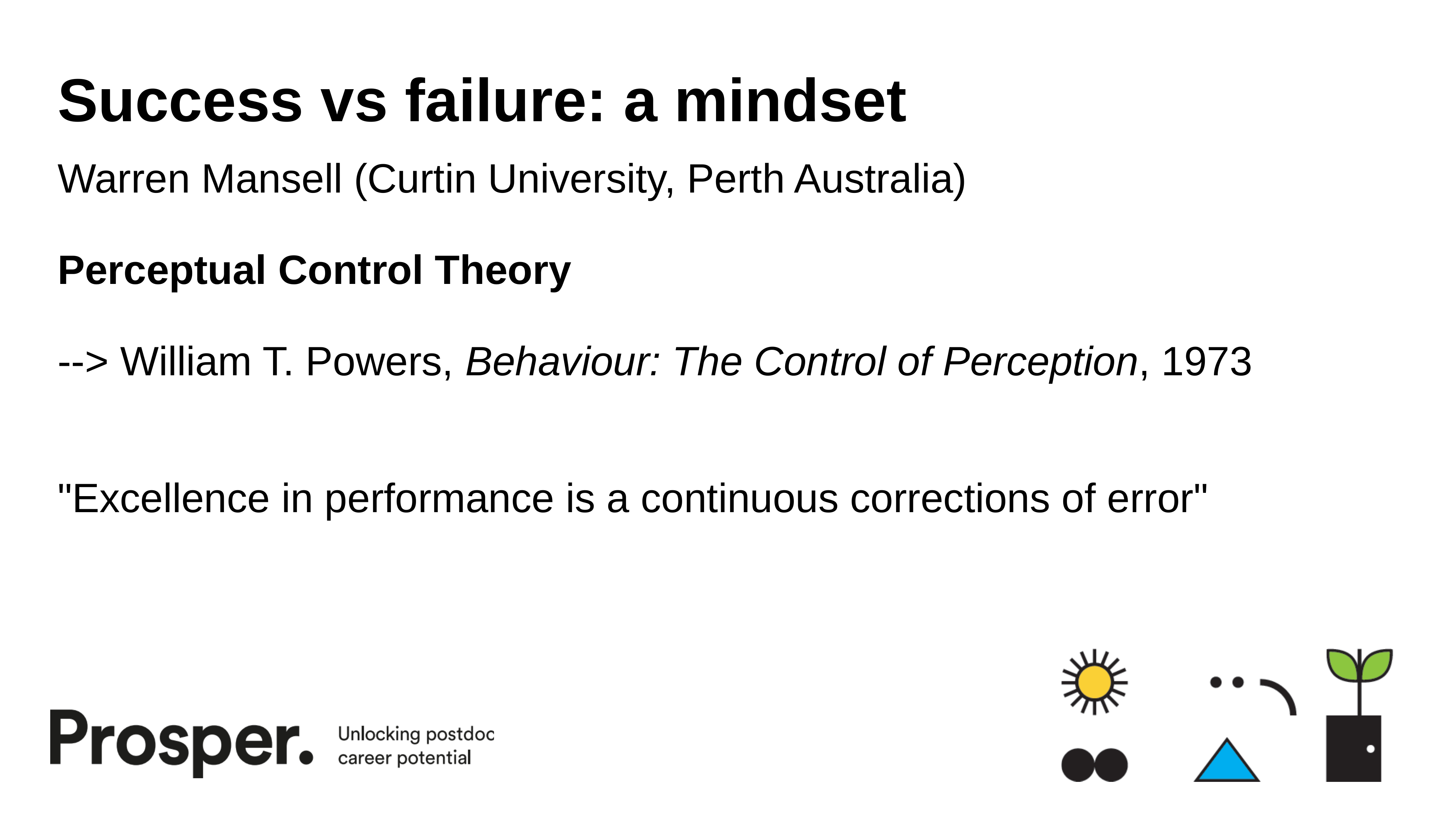

# Success vs failure: a mindset
Warren Mansell (Curtin University, Perth Australia)

Perceptual Control Theory

--> William T. Powers, Behaviour: The Control of Perception, 1973

"Excellence in performance is a continuous corrections of error"